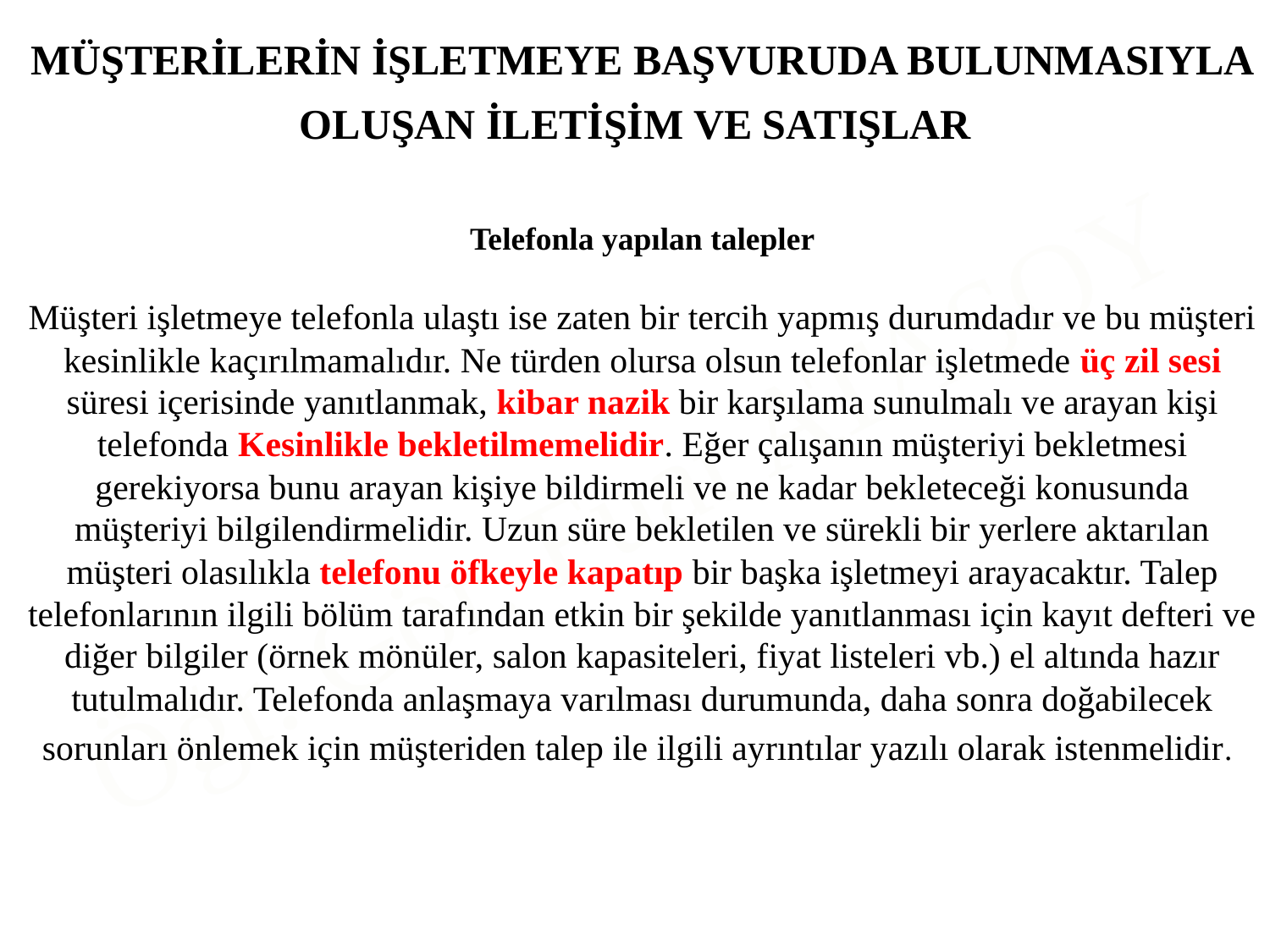

MÜŞTERİLERİN İŞLETMEYE BAŞVURUDA BULUNMASIYLA
OLUŞAN İLETİŞİM VE SATIŞLAR
Telefonla yapılan talepler
Müşteri işletmeye telefonla ulaştı ise zaten bir tercih yapmış durumdadır ve bu müşteri kesinlikle kaçırılmamalıdır. Ne türden olursa olsun telefonlar işletmede üç zil sesi süresi içerisinde yanıtlanmak, kibar nazik bir karşılama sunulmalı ve arayan kişi telefonda Kesinlikle bekletilmemelidir. Eğer çalışanın müşteriyi bekletmesi gerekiyorsa bunu arayan kişiye bildirmeli ve ne kadar bekleteceği konusunda müşteriyi bilgilendirmelidir. Uzun süre bekletilen ve sürekli bir yerlere aktarılan müşteri olasılıkla telefonu öfkeyle kapatıp bir başka işletmeyi arayacaktır. Talep telefonlarının ilgili bölüm tarafından etkin bir şekilde yanıtlanması için kayıt defteri ve diğer bilgiler (örnek mönüler, salon kapasiteleri, fiyat listeleri vb.) el altında hazır tutulmalıdır. Telefonda anlaşmaya varılması durumunda, daha sonra doğabilecek
sorunları önlemek için müşteriden talep ile ilgili ayrıntılar yazılı olarak istenmelidir.